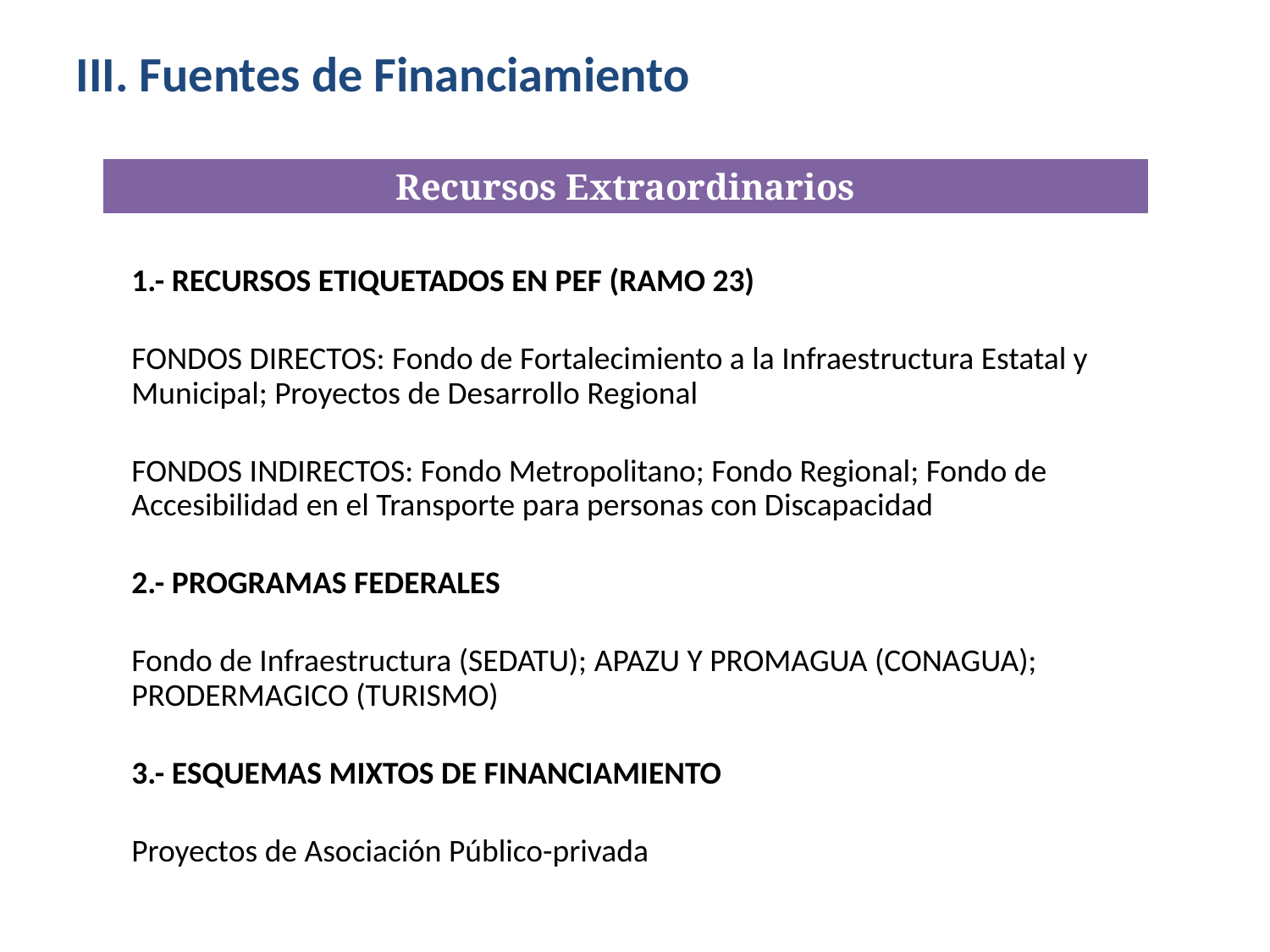

III. Fuentes de Financiamiento
Recursos Extraordinarios
1.- RECURSOS ETIQUETADOS EN PEF (RAMO 23)

FONDOS DIRECTOS: Fondo de Fortalecimiento a la Infraestructura Estatal y Municipal; Proyectos de Desarrollo Regional

FONDOS INDIRECTOS: Fondo Metropolitano; Fondo Regional; Fondo de Accesibilidad en el Transporte para personas con Discapacidad

2.- PROGRAMAS FEDERALES

Fondo de Infraestructura (SEDATU); APAZU Y PROMAGUA (CONAGUA); PRODERMAGICO (TURISMO)

3.- ESQUEMAS MIXTOS DE FINANCIAMIENTO

Proyectos de Asociación Público-privada